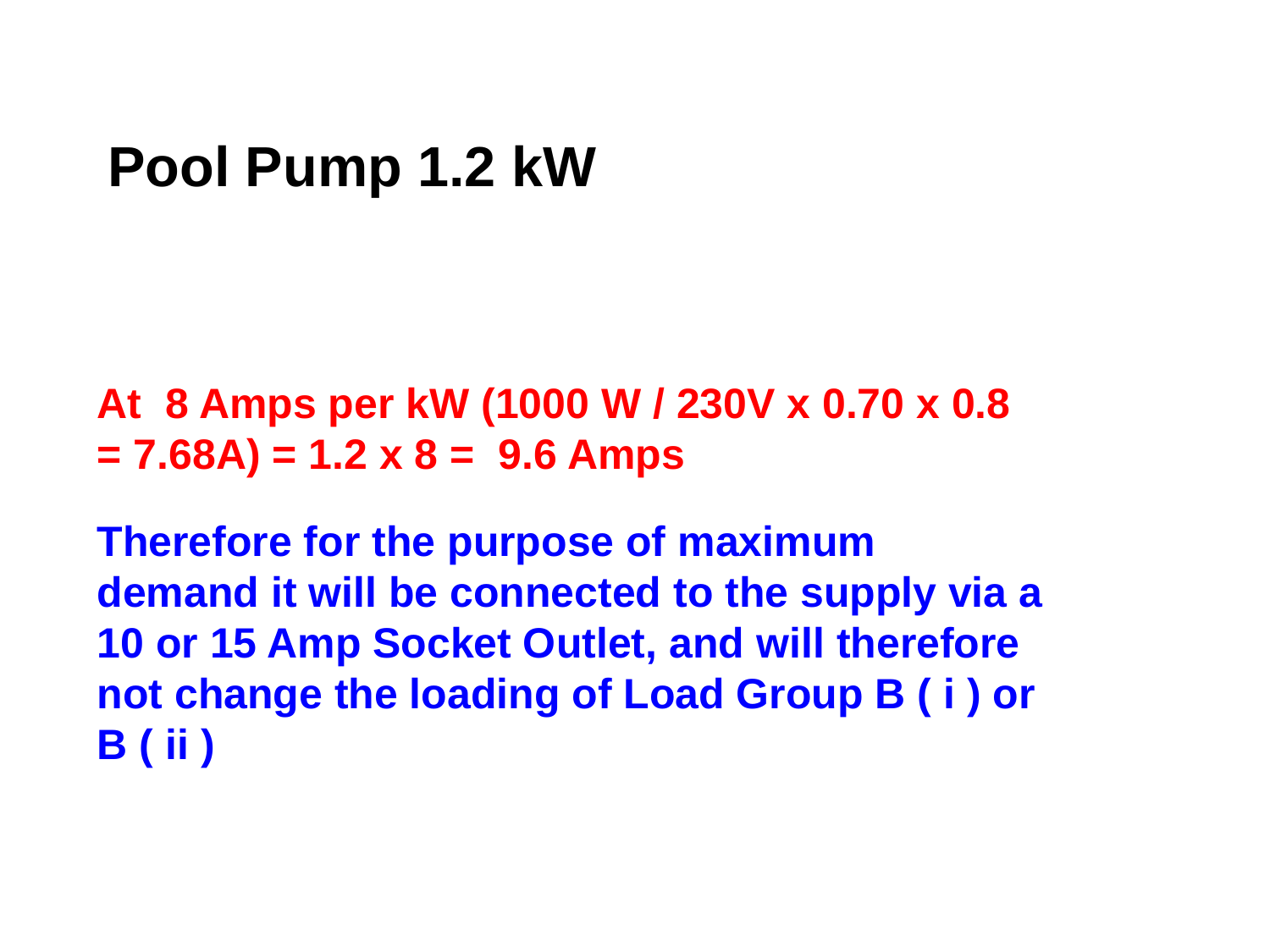

# Pool Pump 1.2 kW
At  8 Amps per kW (1000 W / 230V x 0.70 x 0.8 = 7.68A) = 1.2 x 8 =  9.6 Amps
Therefore for the purpose of maximum demand it will be connected to the supply via a 10 or 15 Amp Socket Outlet, and will therefore not change the loading of Load Group B ( i ) or B ( ii )